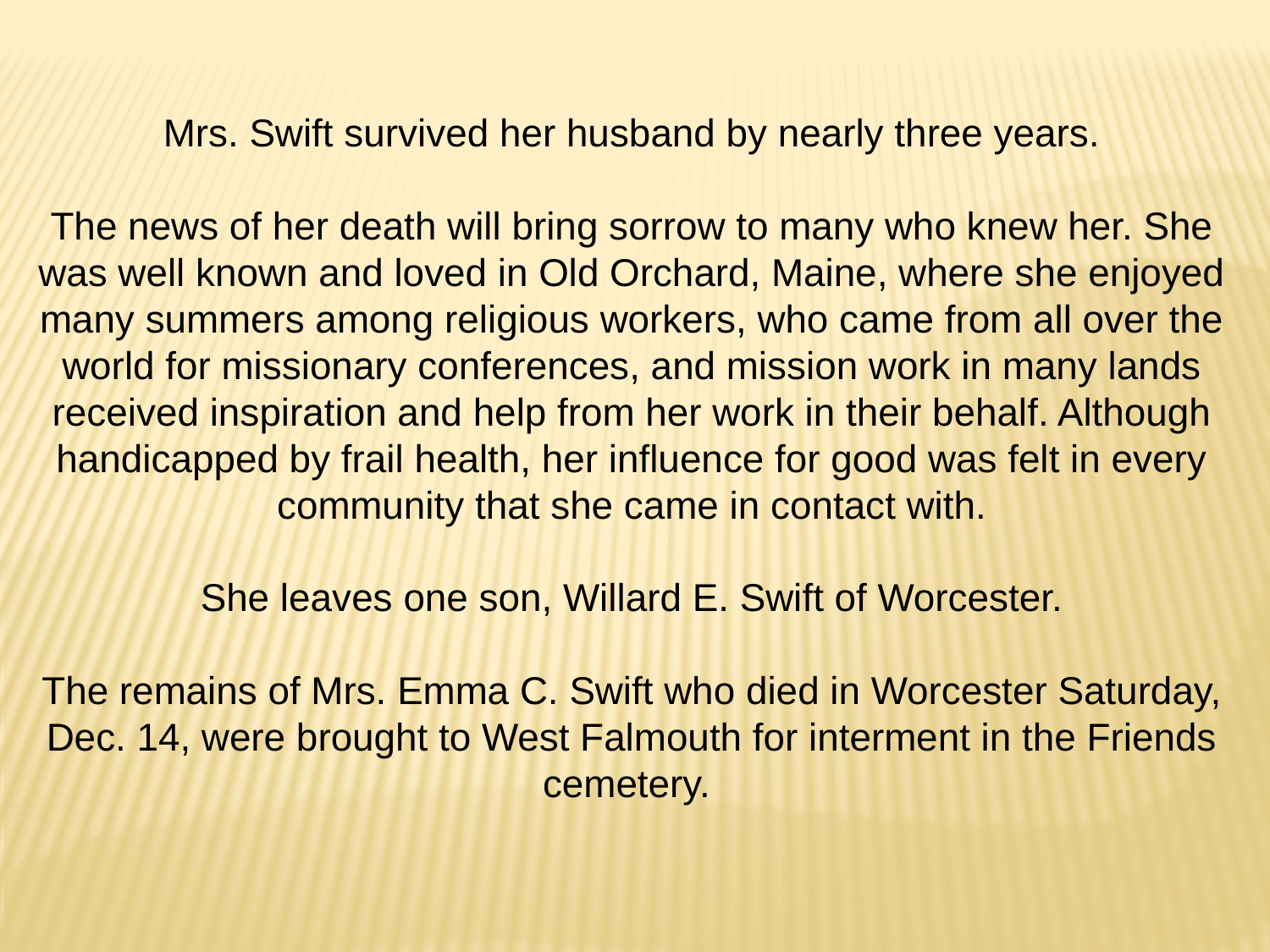

Mrs. Swift survived her husband by nearly three years.
The news of her death will bring sorrow to many who knew her. She was well known and loved in Old Orchard, Maine, where she enjoyed many summers among religious workers, who came from all over the world for missionary conferences, and mission work in many lands received inspiration and help from her work in their behalf. Although handicapped by frail health, her influence for good was felt in every community that she came in contact with.
She leaves one son, Willard E. Swift of Worcester.
The remains of Mrs. Emma C. Swift who died in Worcester Saturday, Dec. 14, were brought to West Falmouth for interment in the Friends cemetery.